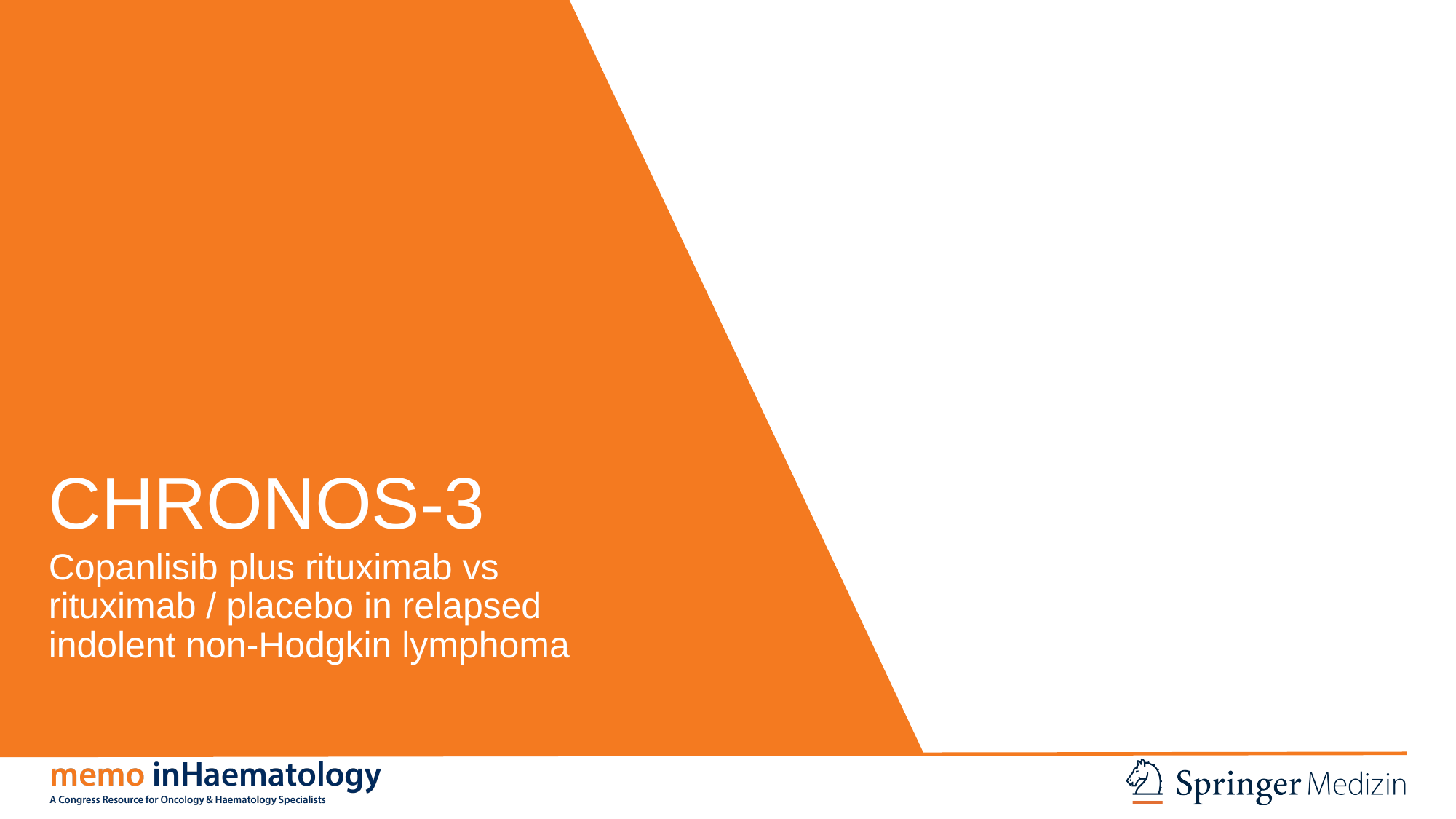

# CHRONOS-3
Copanlisib plus rituximab vs
rituximab / placebo in relapsed
indolent non-Hodgkin lymphoma